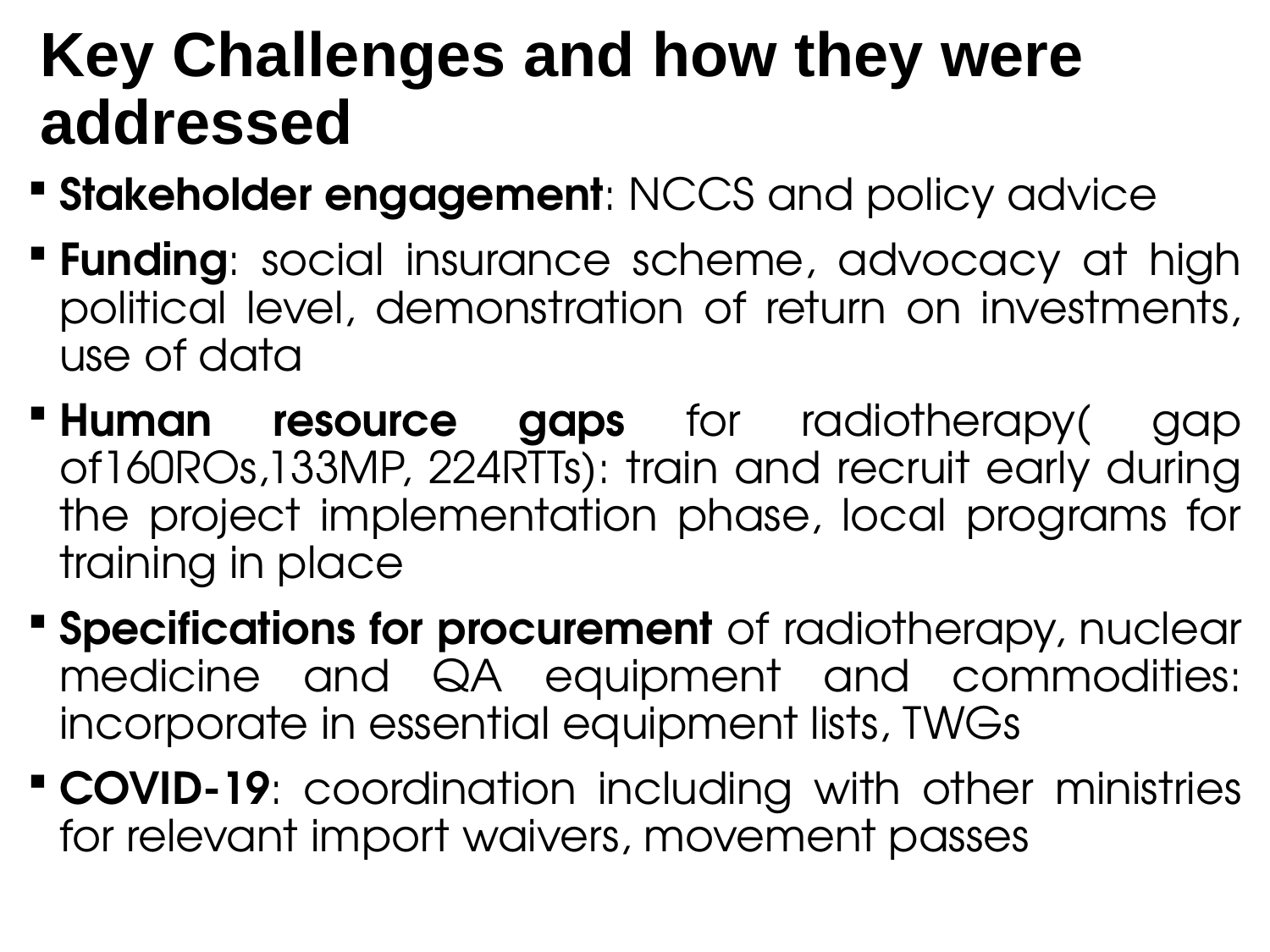

# Key Challenges and how they were addressed
Stakeholder engagement: NCCS and policy advice
Funding: social insurance scheme, advocacy at high political level, demonstration of return on investments, use of data
Human resource gaps for radiotherapy( gap of160ROs,133MP, 224RTTs): train and recruit early during the project implementation phase, local programs for training in place
Specifications for procurement of radiotherapy, nuclear medicine and QA equipment and commodities: incorporate in essential equipment lists, TWGs
COVID-19: coordination including with other ministries for relevant import waivers, movement passes